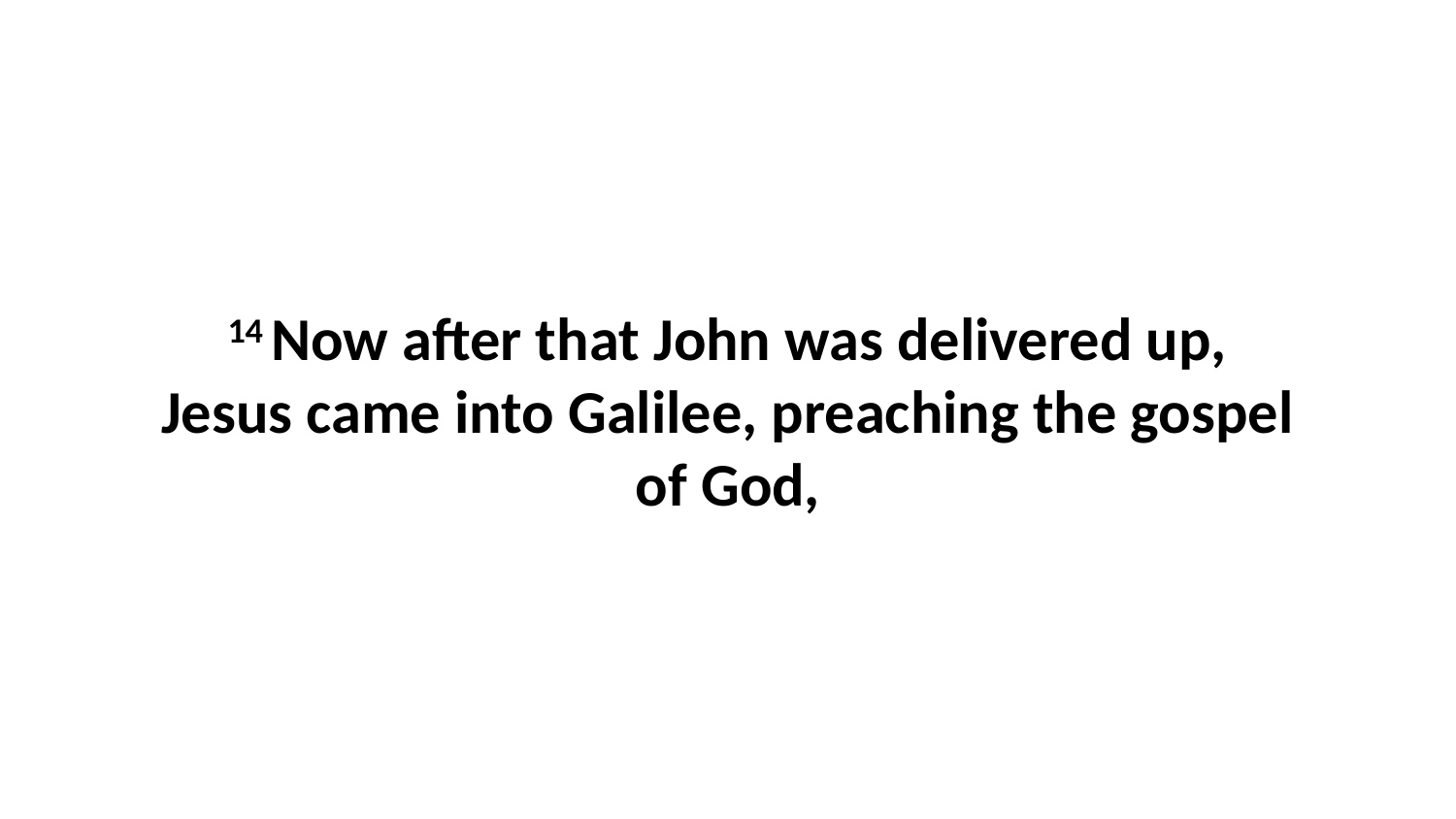

14 Now after that John was delivered up, Jesus came into Galilee, preaching the gospel of God,